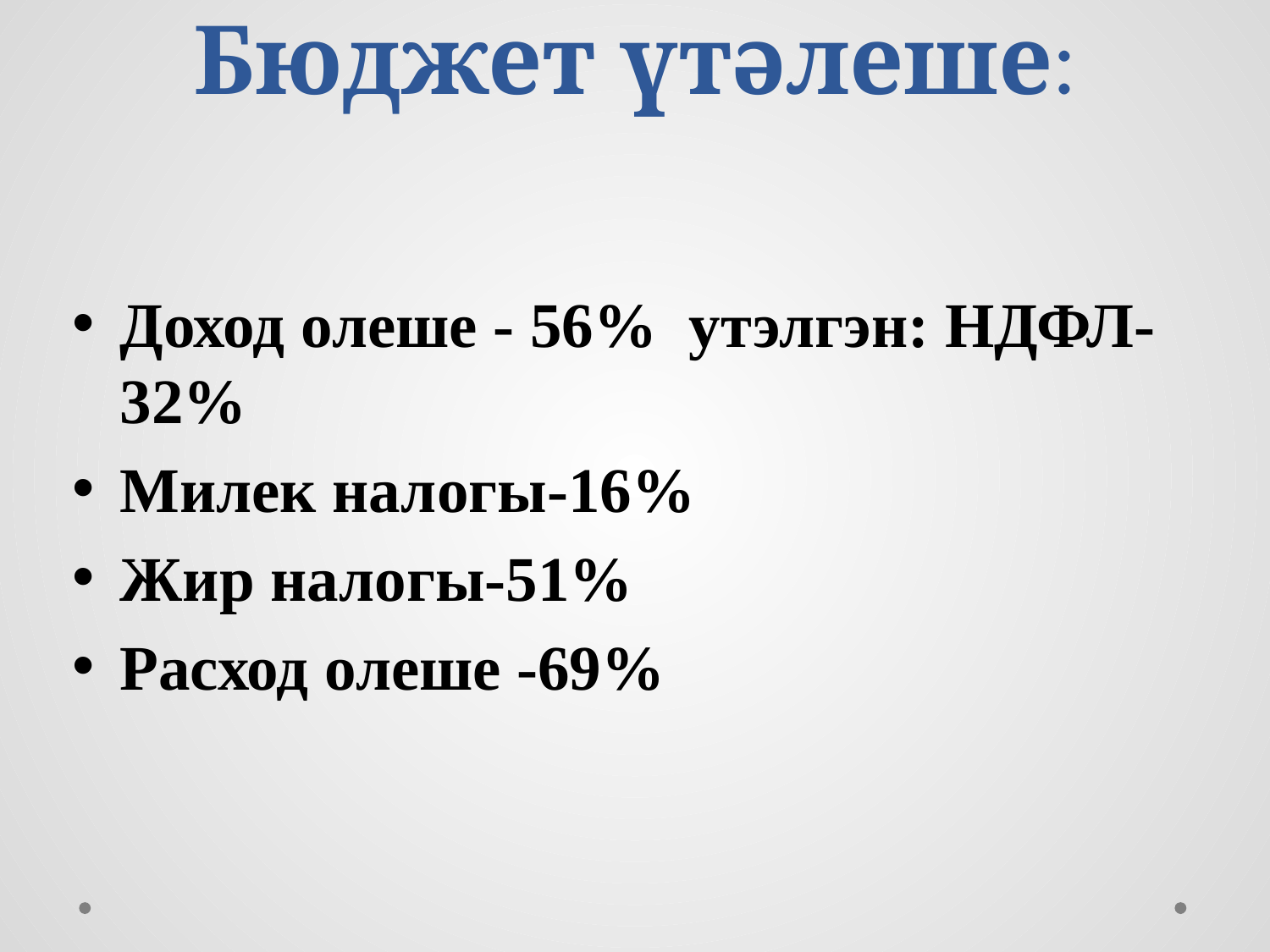

# Бюджет үтәлеше:
Доход олеше - 56%  утэлгэн: НДФЛ- 32%
Милек налогы-16%
Жир налогы-51%
Расход олеше -69%